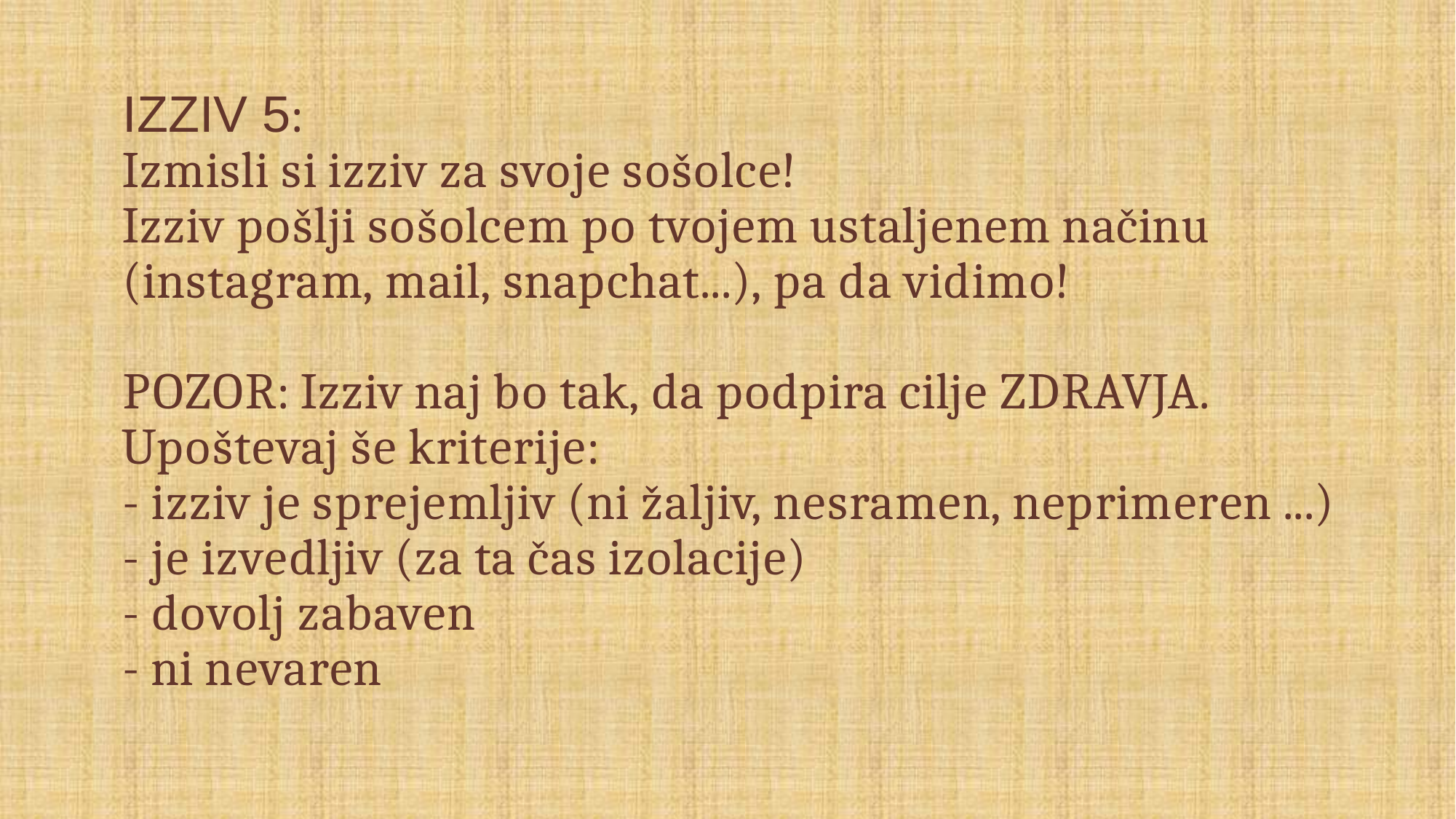

# IZZIV 5: Izmisli si izziv za svoje sošolce! Izziv pošlji sošolcem po tvojem ustaljenem načinu (instagram, mail, snapchat...), pa da vidimo! POZOR: Izziv naj bo tak, da podpira cilje ZDRAVJA. Upoštevaj še kriterije: - izziv je sprejemljiv (ni žaljiv, nesramen, neprimeren ...) - je izvedljiv (za ta čas izolacije) - dovolj zabaven - ni nevaren